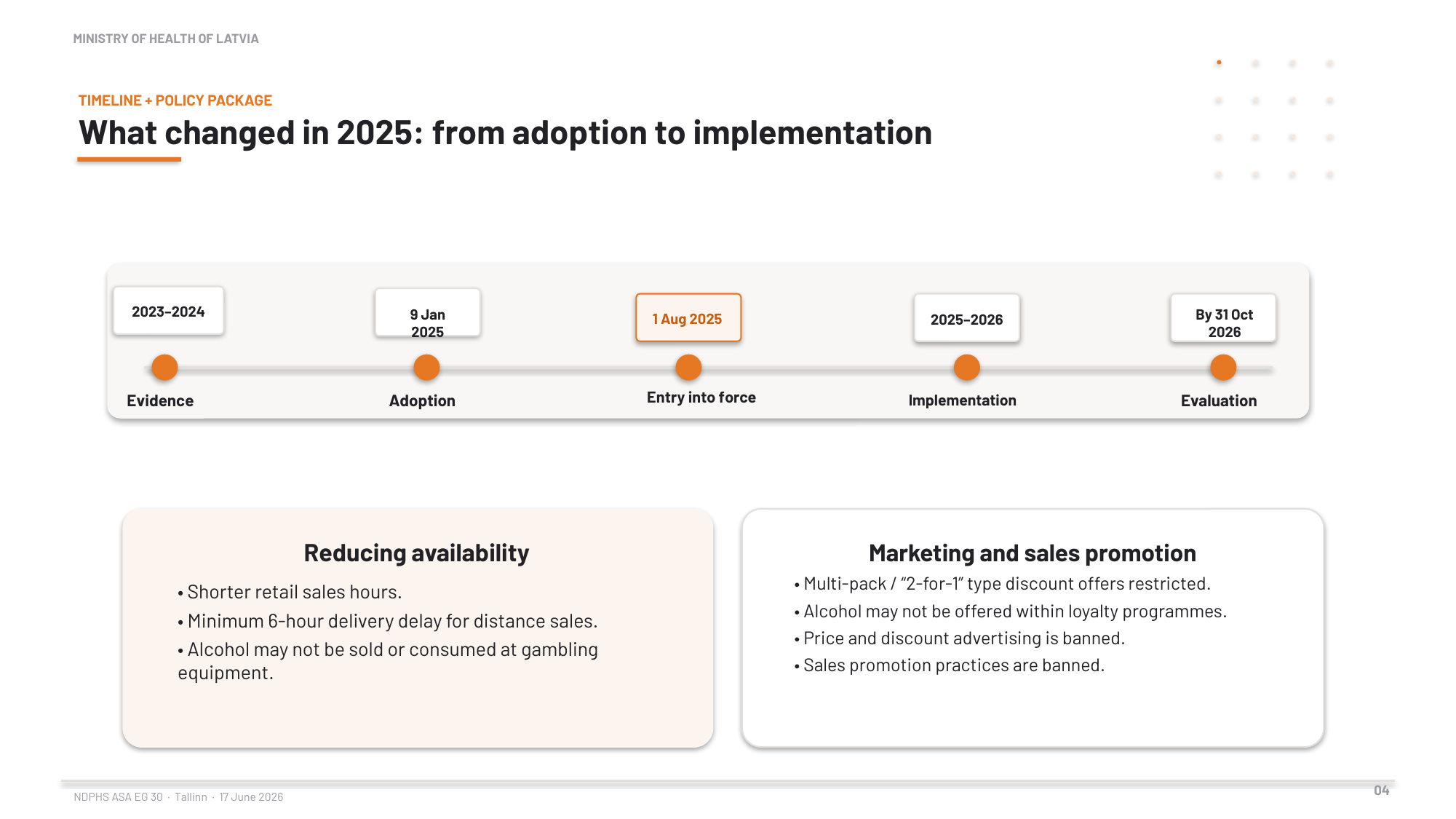

MINISTRY OF HEALTH OF LATVIA

TIMELINE + POLICY PACKAGE

What changed in 2025: from adoption to implementation

2023–2024
9 Jan 2025
By 31 Oct 2026
1 Aug 2025
2025–2026

Entry into force
Evidence
Adoption
Implementation
Evaluation

Reducing availability
Marketing and sales promotion
• Multi-pack / “2-for-1” type discount offers restricted.
• Alcohol may not be offered within loyalty programmes.
• Price and discount advertising is banned.
• Sales promotion practices are banned.
• Shorter retail sales hours.
• Minimum 6-hour delivery delay for distance sales.
• Alcohol may not be sold or consumed at gambling equipment.
04
NDPHS ASA EG 30  ·  Tallinn  ·  17 June 2026